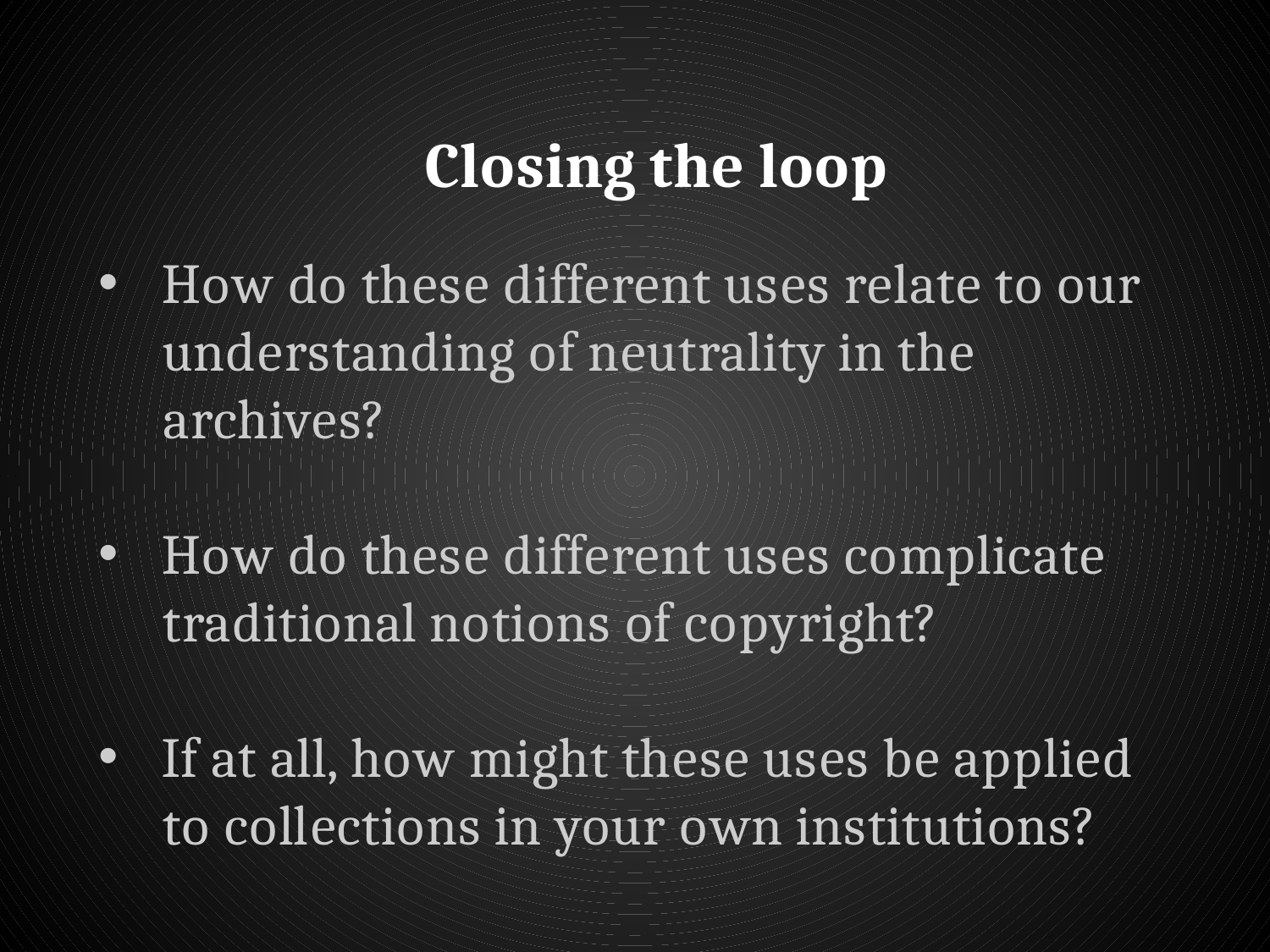

# Closing the loop
How do these different uses relate to our understanding of neutrality in the archives?

How do these different uses complicate traditional notions of copyright?

If at all, how might these uses be applied to collections in your own institutions?